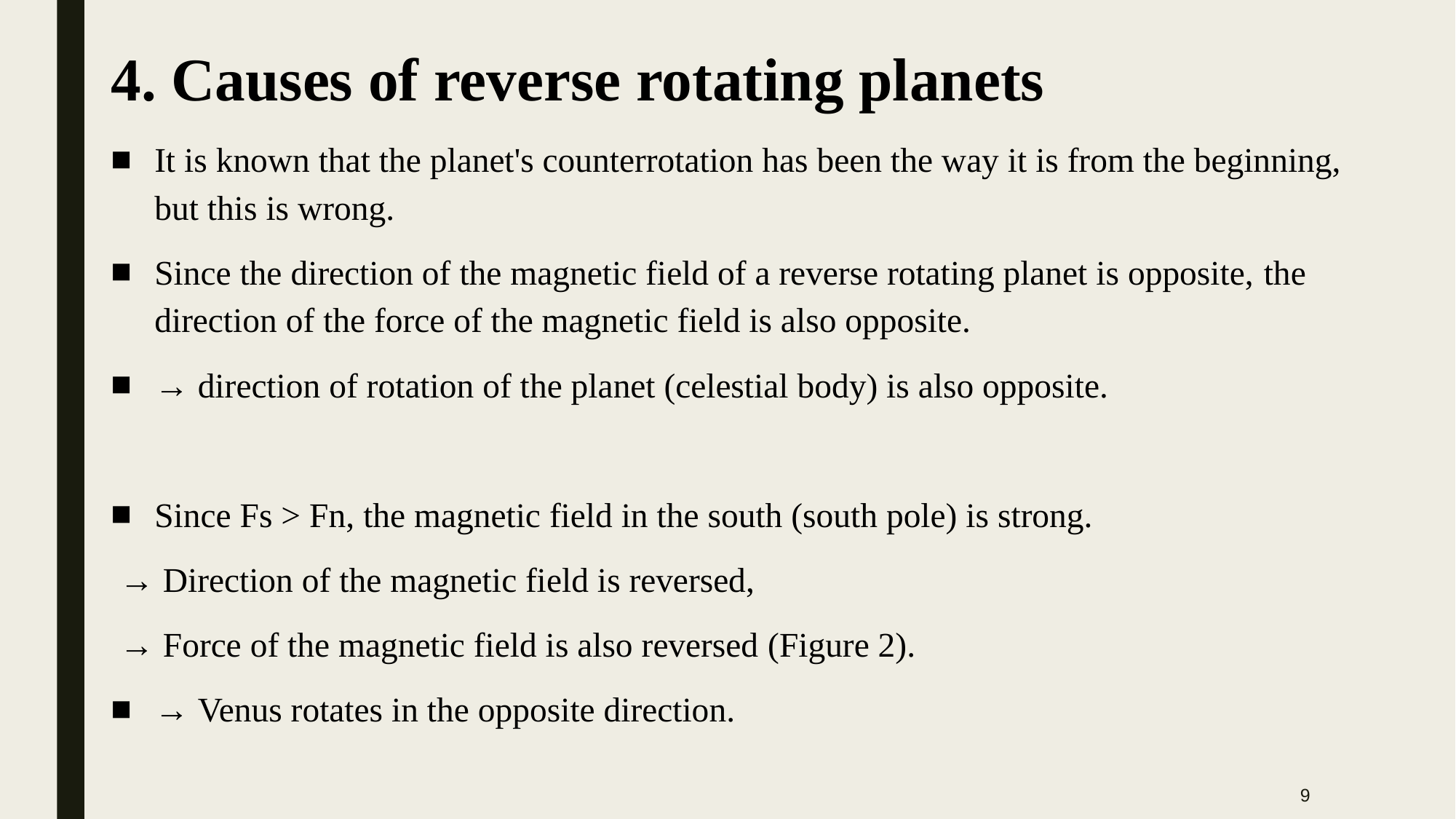

# 4. Causes of reverse rotating planets
It is known that the planet's counterrotation has been the way it is from the beginning, but this is wrong.
Since the direction of the magnetic field of a reverse rotating planet is opposite, the direction of the force of the magnetic field is also opposite.
→ direction of rotation of the planet (celestial body) is also opposite.

Since Fs > Fn, the magnetic field in the south (south pole) is strong.
 → Direction of the magnetic field is reversed,
 → Force of the magnetic field is also reversed (Figure 2).
→ Venus rotates in the opposite direction.
9